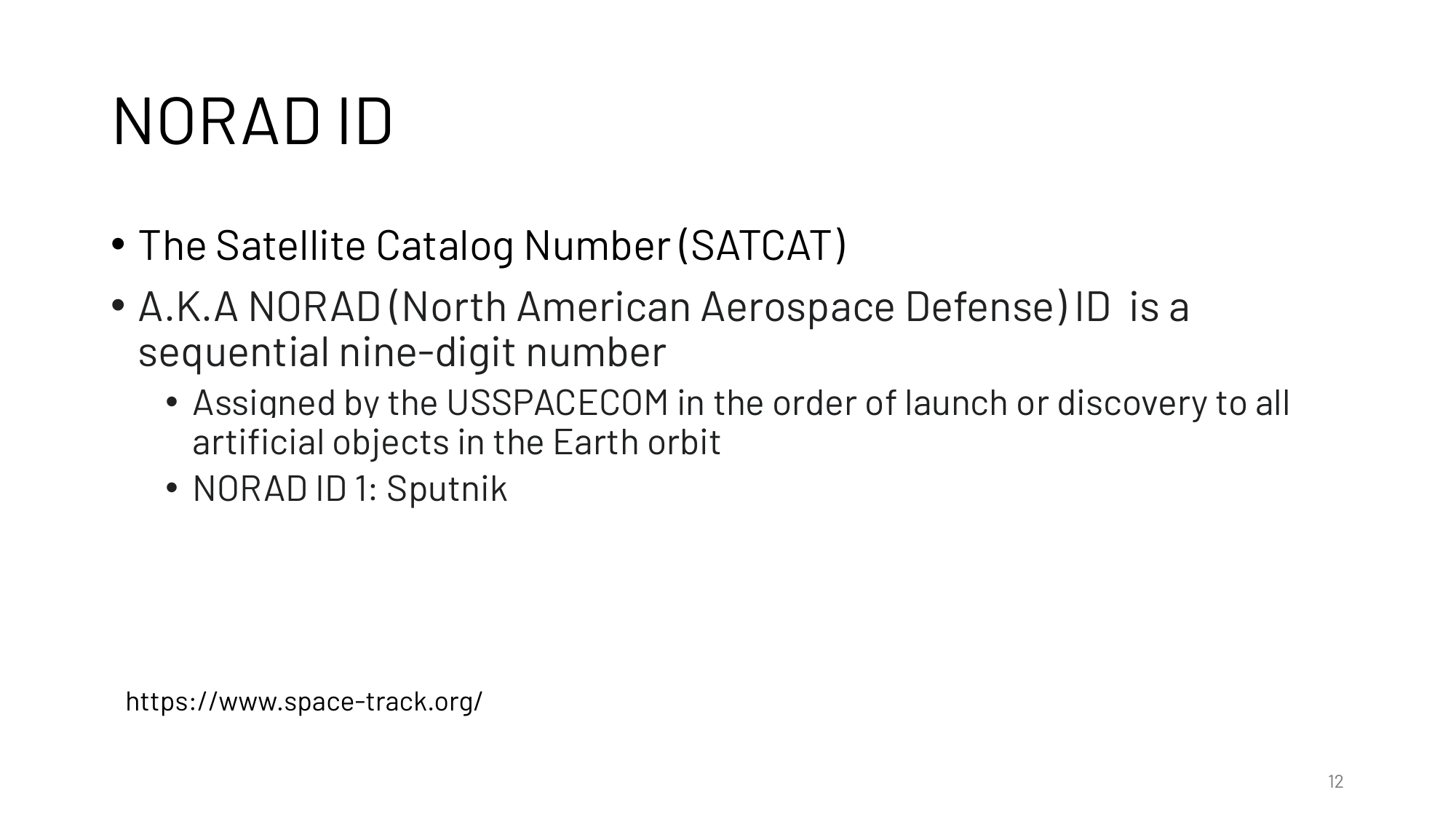

# NORAD ID
The Satellite Catalog Number (SATCAT)
A.K.A NORAD (North American Aerospace Defense) ID  is a sequential nine-digit number
Assigned by the USSPACECOM in the order of launch or discovery to all artificial objects in the Earth orbit
NORAD ID 1: Sputnik
https://www.space-track.org/
12